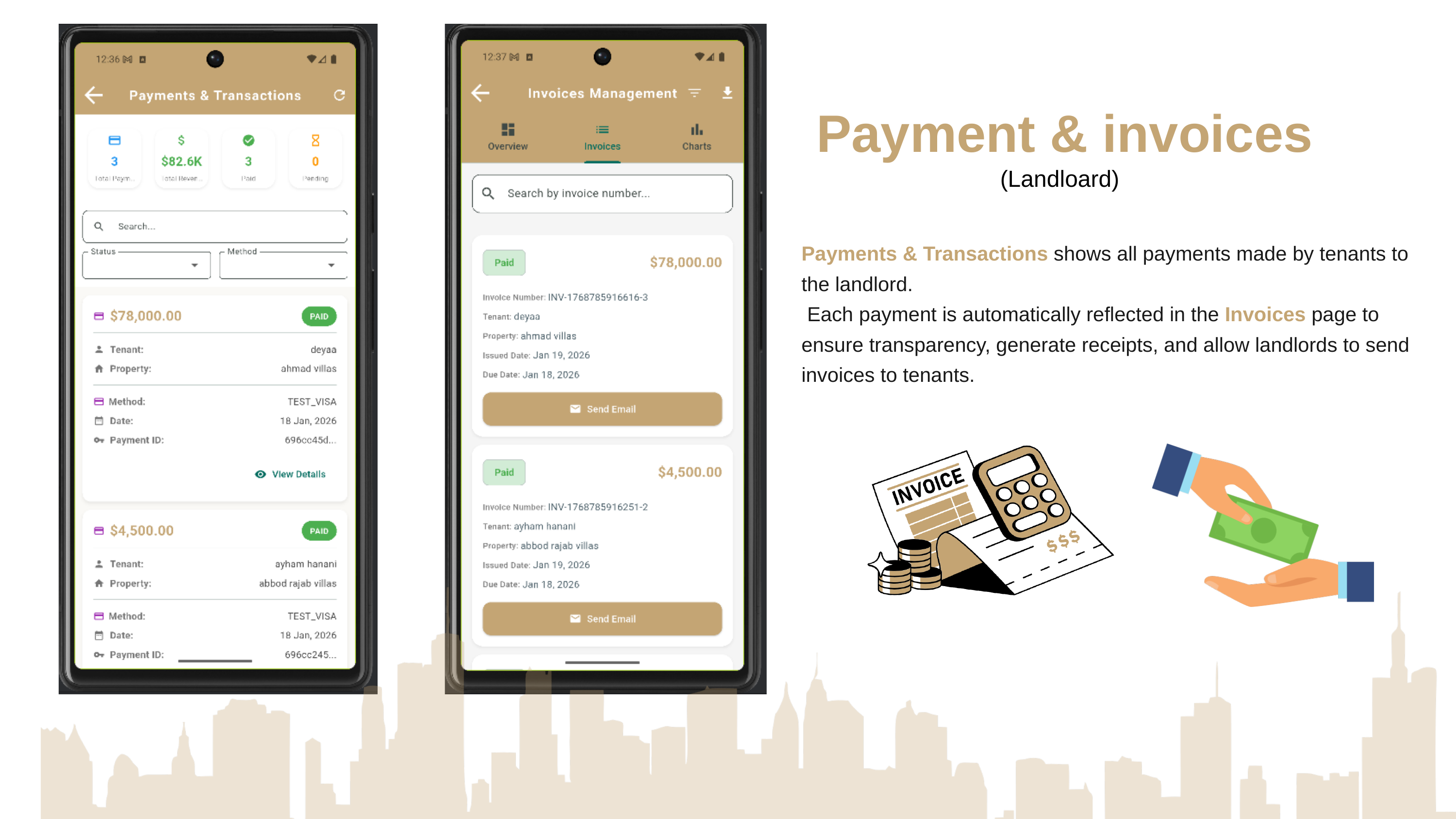

Payment & invoices
(Landloard)
Payments & Transactions shows all payments made by tenants to the landlord.
 Each payment is automatically reflected in the Invoices page to ensure transparency, generate receipts, and allow landlords to send invoices to tenants.